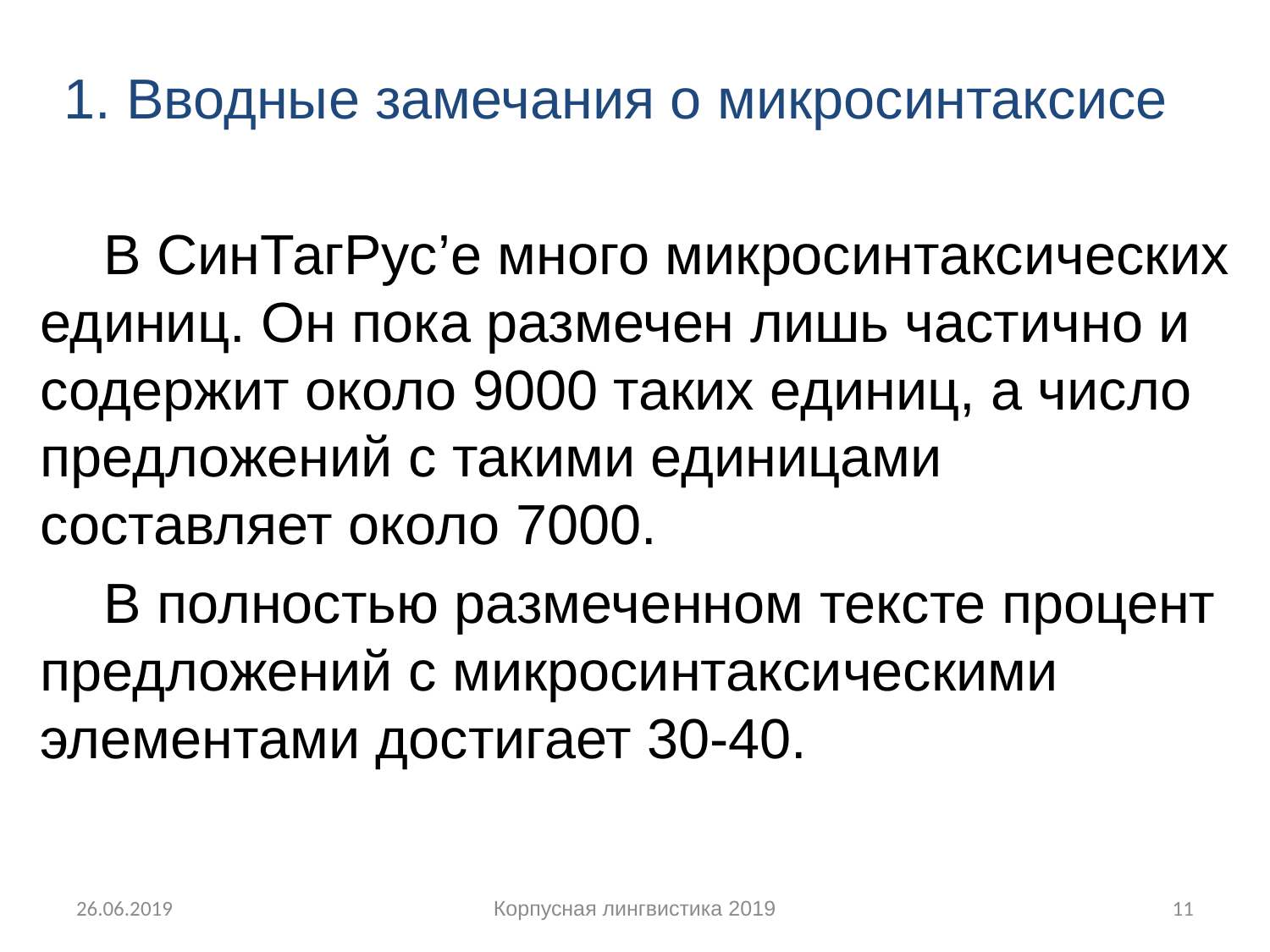

# 1. Вводные замечания о микросинтаксисе
В СинТагРус’е много микросинтаксических единиц. Он пока размечен лишь частично и содержит около 9000 таких единиц, а число предложений с такими единицами составляет около 7000.
В полностью размеченном тексте процент предложений с микросинтаксическими элементами достигает 30-40.
26.06.2019
Корпусная лингвистика 2019
11